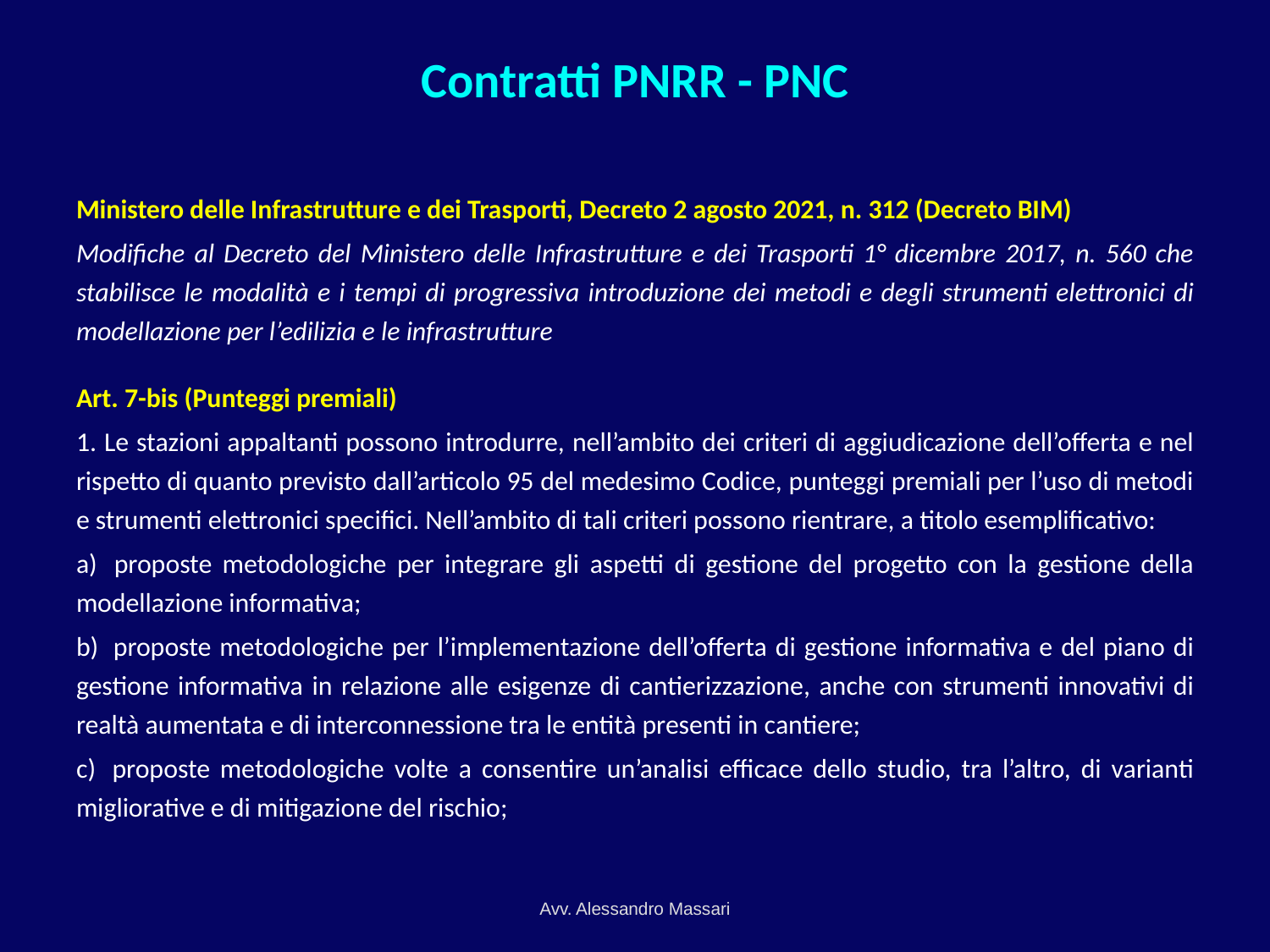

# Contratti PNRR - PNC
Ministero delle Infrastrutture e dei Trasporti, Decreto 2 agosto 2021, n. 312 (Decreto BIM)
Modifiche al Decreto del Ministero delle Infrastrutture e dei Trasporti 1° dicembre 2017, n. 560 che stabilisce le modalità e i tempi di progressiva introduzione dei metodi e degli strumenti elettronici di modellazione per l’edilizia e le infrastrutture

Art. 7-bis (Punteggi premiali)
1. Le stazioni appaltanti possono introdurre, nell’ambito dei criteri di aggiudicazione dell’offerta e nel rispetto di quanto previsto dall’articolo 95 del medesimo Codice, punteggi premiali per l’uso di metodi e strumenti elettronici specifici. Nell’ambito di tali criteri possono rientrare, a titolo esemplificativo:
a)  proposte metodologiche per integrare gli aspetti di gestione del progetto con la gestione della modellazione informativa;
b)  proposte metodologiche per l’implementazione dell’offerta di gestione informativa e del piano di gestione informativa in relazione alle esigenze di cantierizzazione, anche con strumenti innovativi di realtà aumentata e di interconnessione tra le entità presenti in cantiere;
c)  proposte metodologiche volte a consentire un’analisi efficace dello studio, tra l’altro, di varianti migliorative e di mitigazione del rischio;
Avv. Alessandro Massari